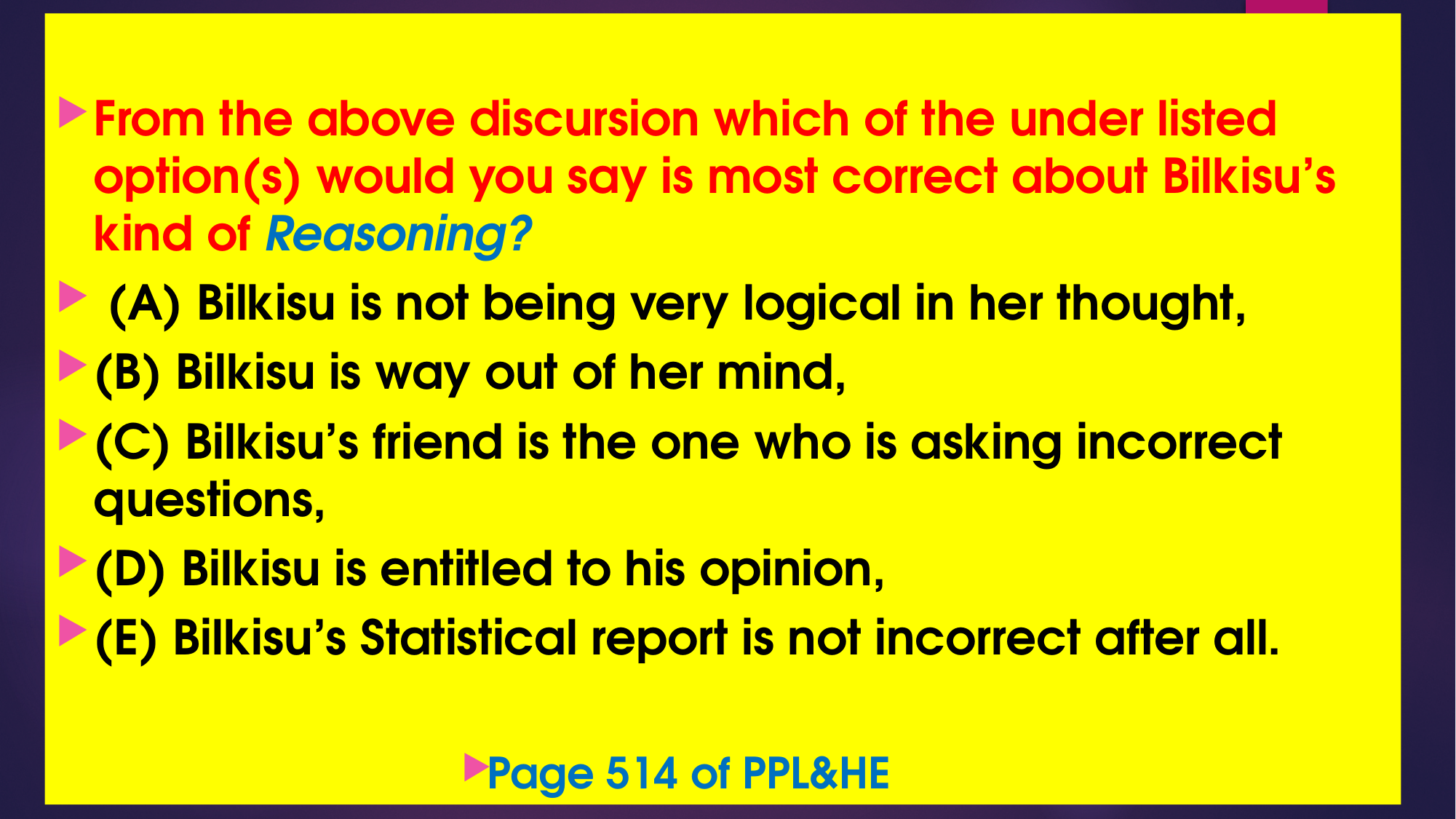

From the above discursion which of the under listed option(s) would you say is most correct about Bilkisu’s kind of Reasoning?
 (A) Bilkisu is not being very logical in her thought,
(B) Bilkisu is way out of her mind,
(C) Bilkisu’s friend is the one who is asking incorrect questions,
(D) Bilkisu is entitled to his opinion,
(E) Bilkisu’s Statistical report is not incorrect after all.

Page 514 of PPL&HE